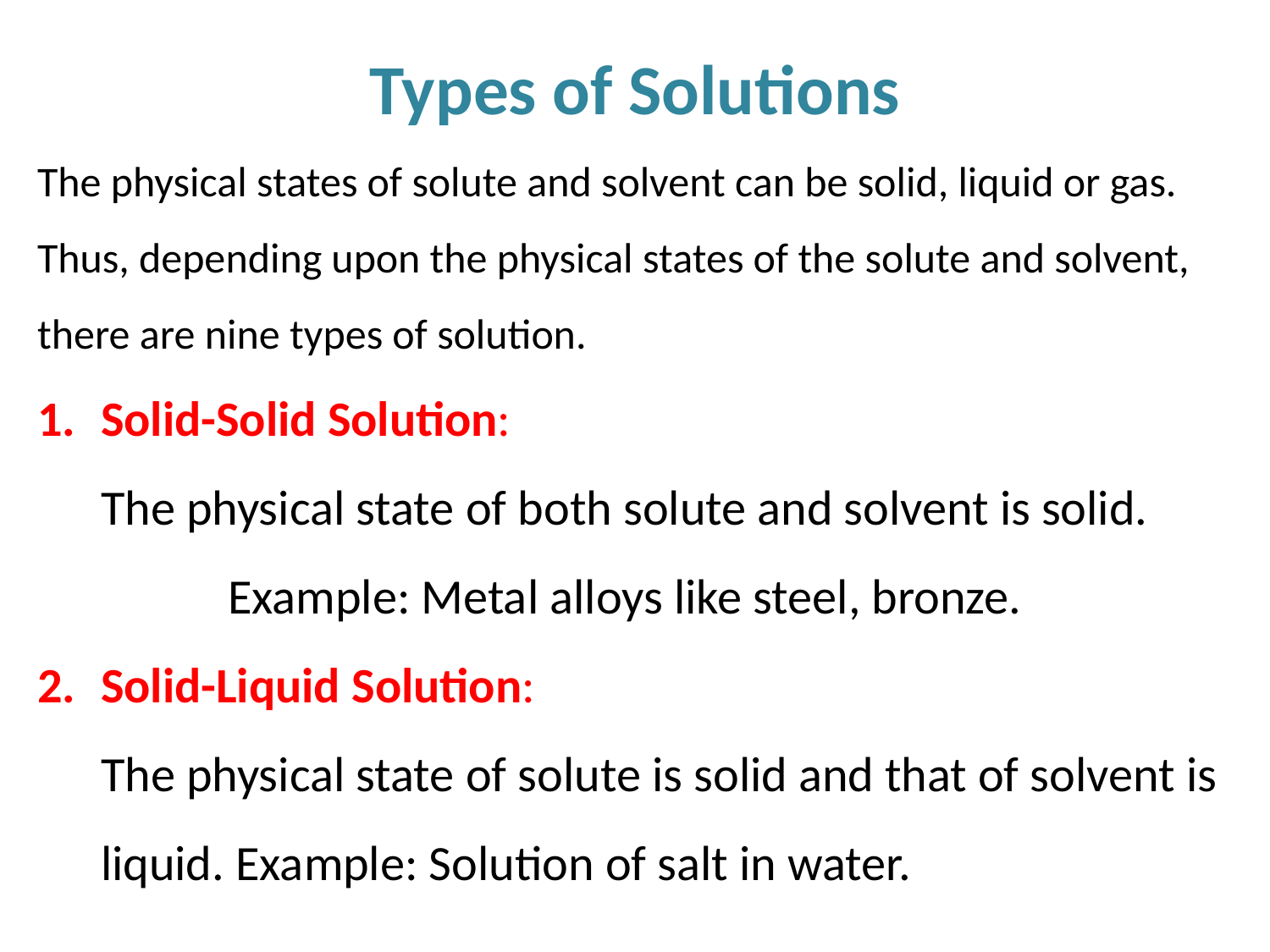

Types of Solutions
The physical states of solute and solvent can be solid, liquid or gas. Thus, depending upon the physical states of the solute and solvent, there are nine types of solution.
Solid-Solid Solution:
The physical state of both solute and solvent is solid.
	Example: Metal alloys like steel, bronze.
Solid-Liquid Solution:
The physical state of solute is solid and that of solvent is liquid. Example: Solution of salt in water.